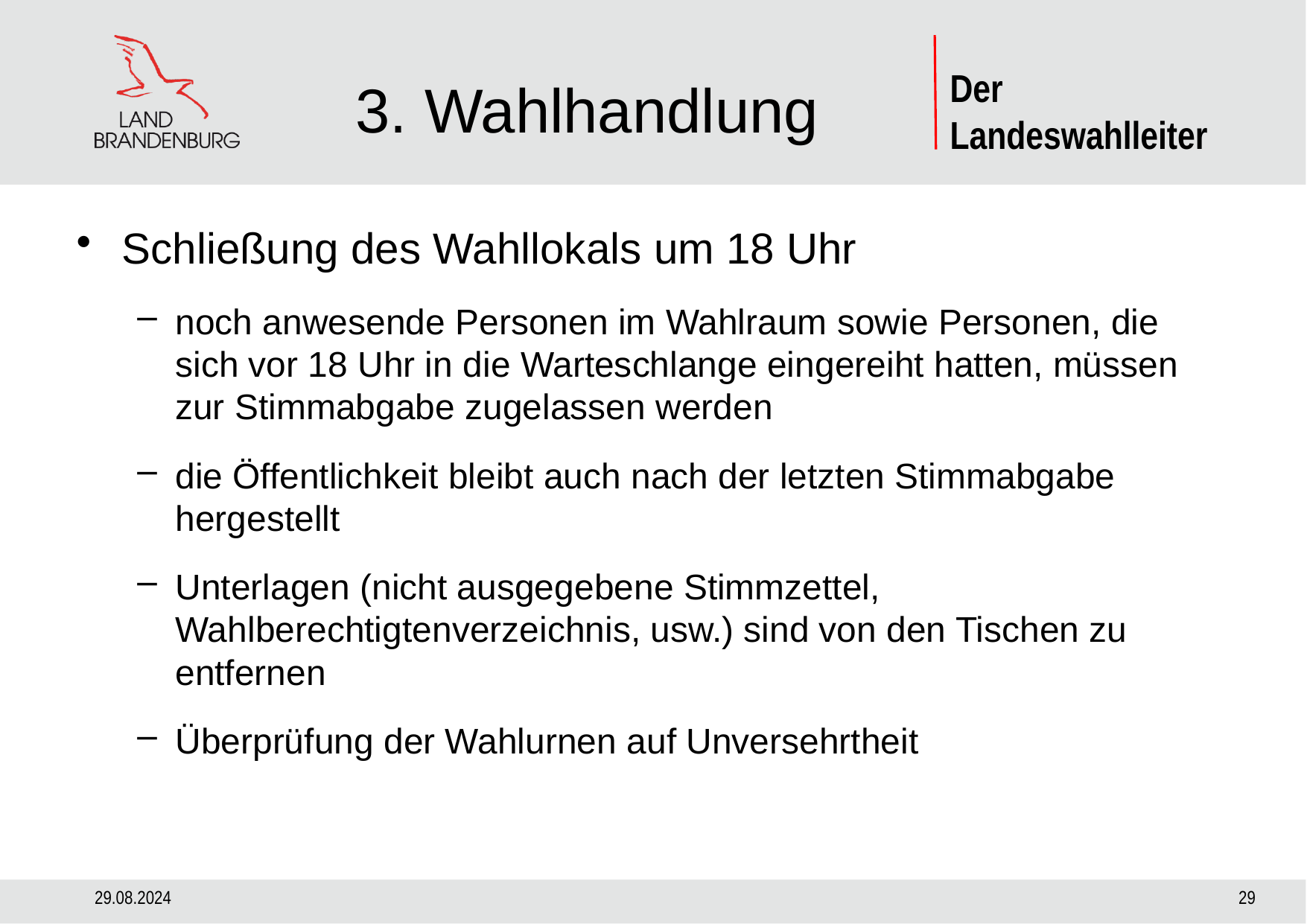

# 3. Wahlhandlung
Schließung des Wahllokals um 18 Uhr
noch anwesende Personen im Wahlraum sowie Personen, die sich vor 18 Uhr in die Warteschlange eingereiht hatten, müssen zur Stimmabgabe zugelassen werden
die Öffentlichkeit bleibt auch nach der letzten Stimmabgabe hergestellt
Unterlagen (nicht ausgegebene Stimmzettel, Wahlberechtigtenverzeichnis, usw.) sind von den Tischen zu entfernen
Überprüfung der Wahlurnen auf Unversehrtheit
29.08.2024